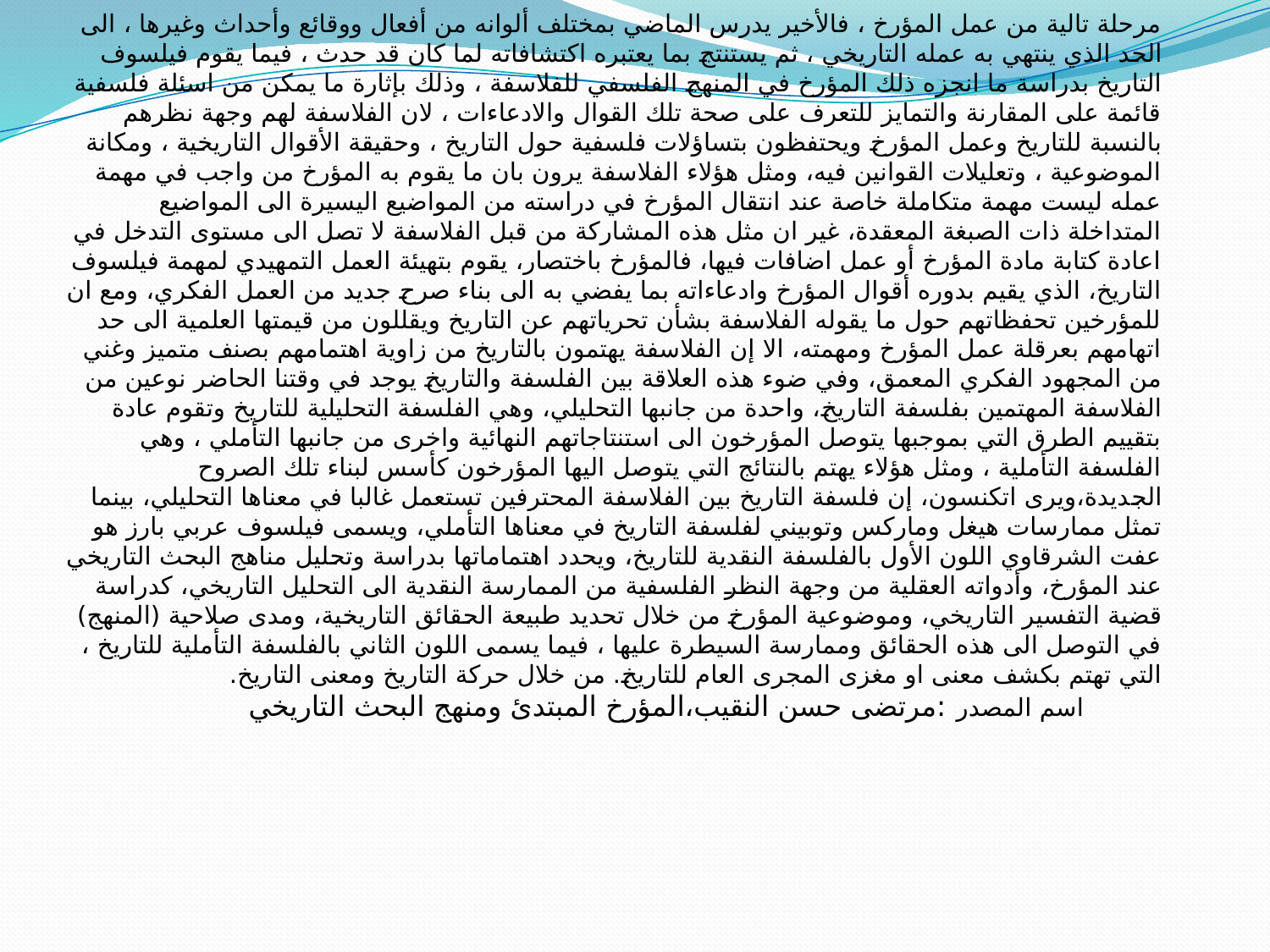

مرحلة تالية من عمل المؤرخ ، فالأخير يدرس الماضي بمختلف ألوانه من أفعال ووقائع وأحداث وغيرها ، الى الحد الذي ينتهي به عمله التاريخي ، ثم يستنتج بما يعتبره اكتشافاته لما كان قد حدث ، فيما يقوم فيلسوف التاريخ بدراسة ما انجزه ذلك المؤرخ في المنهج الفلسفي للفلاسفة ، وذلك بإثارة ما يمكن من اسئلة فلسفية قائمة على المقارنة والتمايز للتعرف على صحة تلك القوال والادعاءات ، لان الفلاسفة لهم وجهة نظرهم بالنسبة للتاريخ وعمل المؤرخ ويحتفظون بتساؤلات فلسفية حول التاريخ ، وحقيقة الأقوال التاريخية ، ومكانة الموضوعية ، وتعليلات القوانين فيه، ومثل هؤلاء الفلاسفة يرون بان ما يقوم به المؤرخ من واجب في مهمة عمله ليست مهمة متكاملة خاصة عند انتقال المؤرخ في دراسته من المواضيع اليسيرة الى المواضيع المتداخلة ذات الصبغة المعقدة، غير ان مثل هذه المشاركة من قبل الفلاسفة لا تصل الى مستوى التدخل في اعادة كتابة مادة المؤرخ أو عمل اضافات فيها، فالمؤرخ باختصار، يقوم بتهيئة العمل التمهيدي لمهمة فيلسوف التاريخ، الذي يقيم بدوره أقوال المؤرخ وادعاءاته بما يفضي به الى بناء صرح جديد من العمل الفكري، ومع ان للمؤرخين تحفظاتهم حول ما يقوله الفلاسفة بشأن تحرياتهم عن التاريخ ويقللون من قيمتها العلمية الى حد اتهامهم بعرقلة عمل المؤرخ ومهمته، الا إن الفلاسفة يهتمون بالتاريخ من زاوية اهتمامهم بصنف متميز وغني من المجهود الفكري المعمق، وفي ضوء هذه العلاقة بين الفلسفة والتاريخ يوجد في وقتنا الحاضر نوعين من الفلاسفة المهتمين بفلسفة التاريخ، واحدة من جانبها التحليلي، وهي الفلسفة التحليلية للتاريخ وتقوم عادة بتقييم الطرق التي بموجبها يتوصل المؤرخون الى استنتاجاتهم النهائية واخرى من جانبها التأملي ، وهي الفلسفة التأملية ، ومثل هؤلاء يهتم بالنتائج التي يتوصل اليها المؤرخون كأسس لبناء تلك الصروح الجديدة،ويرى اتكنسون، إن فلسفة التاريخ بين الفلاسفة المحترفين تستعمل غالبا في معناها التحليلي، بينما تمثل ممارسات هيغل وماركس وتوبيني لفلسفة التاريخ في معناها التأملي، ويسمى فيلسوف عربي بارز هو عفت الشرقاوي اللون الأول بالفلسفة النقدية للتاريخ، ويحدد اهتماماتها بدراسة وتحليل مناهج البحث التاريخي عند المؤرخ، وأدواته العقلية من وجهة النظر الفلسفية من الممارسة النقدية الى التحليل التاريخي، كدراسة قضية التفسير التاريخي، وموضوعية المؤرخ من خلال تحديد طبيعة الحقائق التاريخية، ومدى صلاحية (المنهج) في التوصل الى هذه الحقائق وممارسة السيطرة عليها ، فيما يسمى اللون الثاني بالفلسفة التأملية للتاريخ ، التي تهتم بكشف معنى او مغزى المجرى العام للتاريخ. من خلال حركة التاريخ ومعنى التاريخ.
اسم المصدر :مرتضى حسن النقيب،المؤرخ المبتدئ ومنهج البحث التاريخي